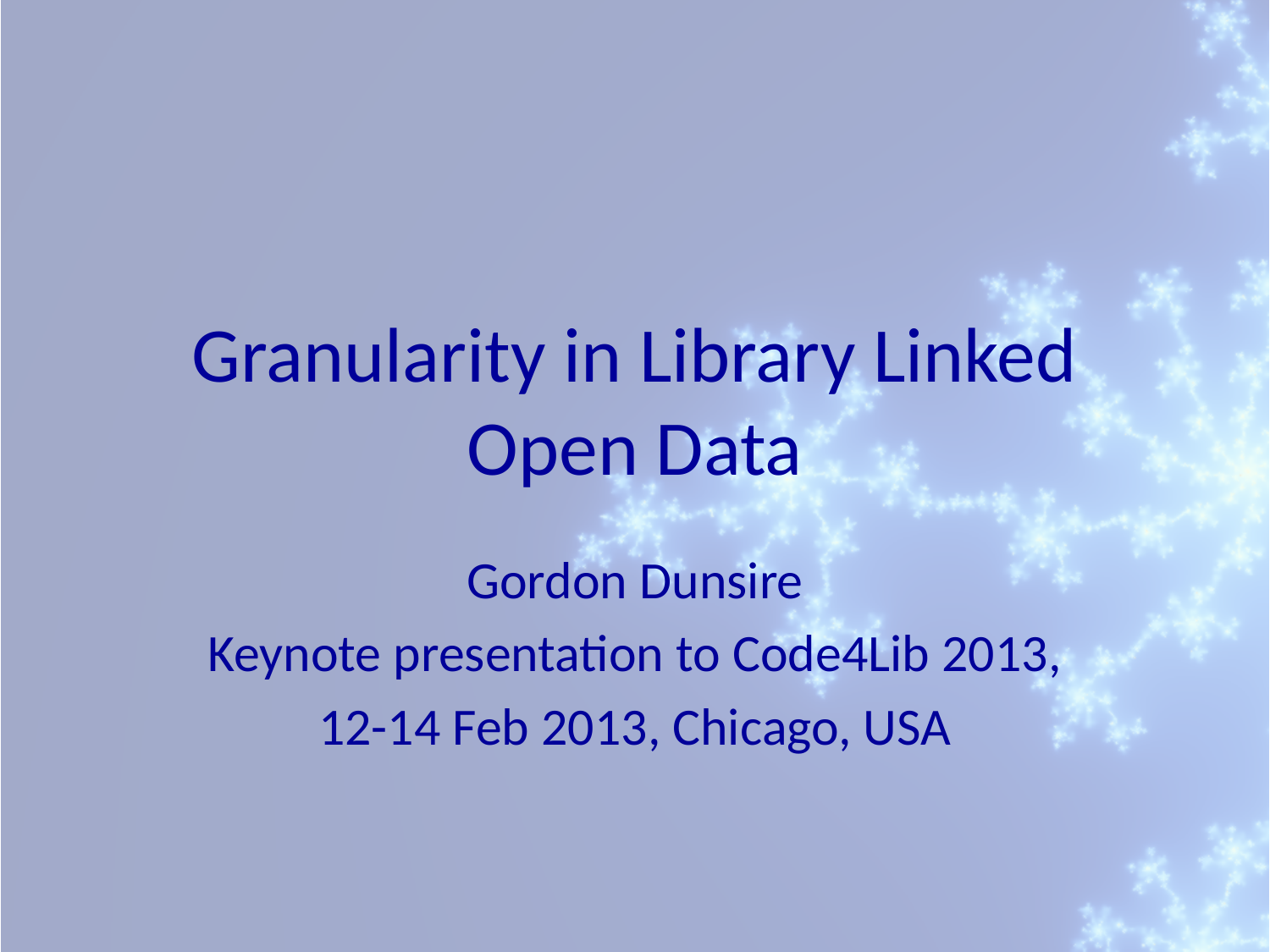

# Granularity in Library Linked Open Data
Gordon Dunsire
Keynote presentation to Code4Lib 2013,
12-14 Feb 2013, Chicago, USA